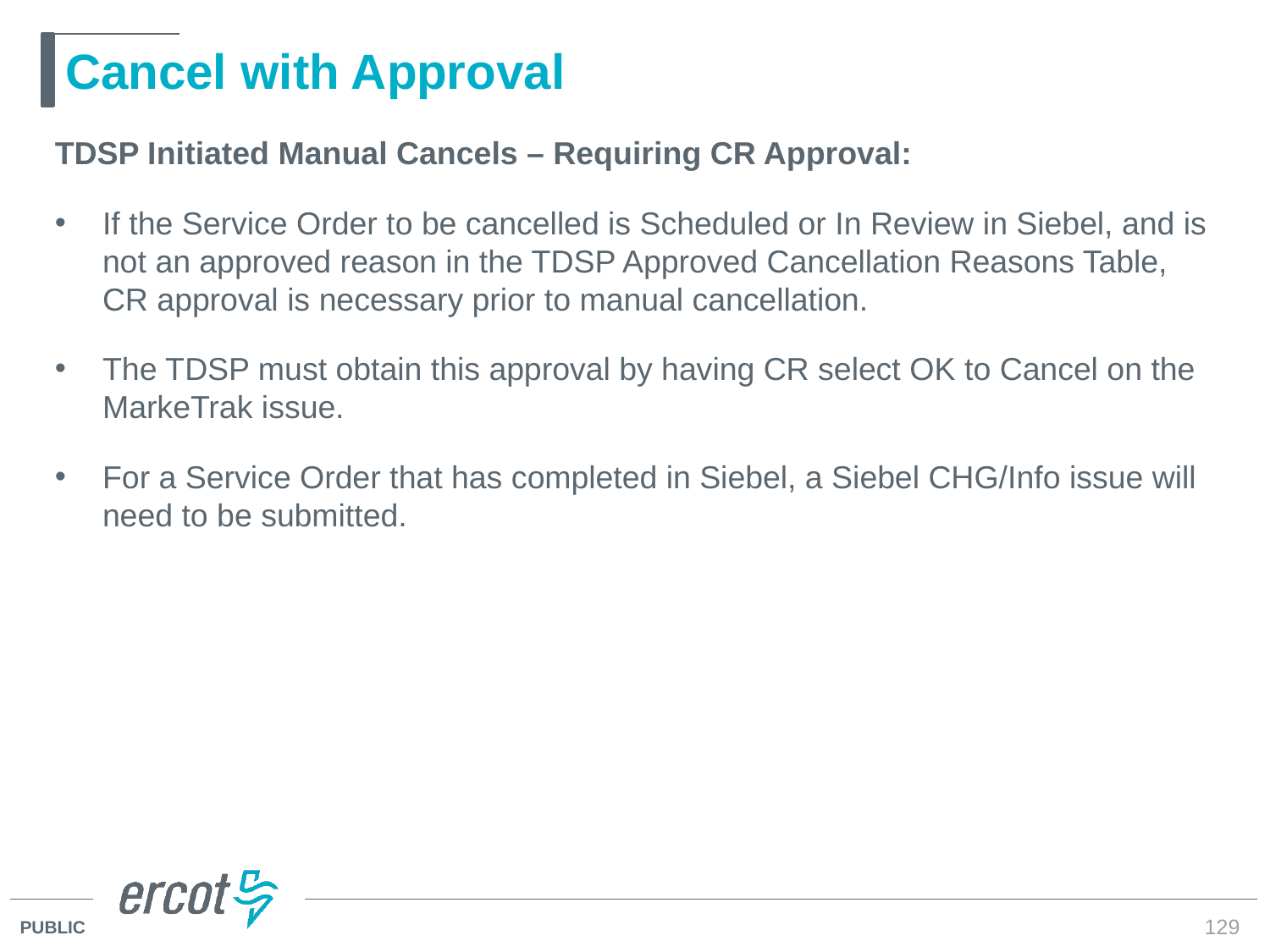

# Cancel with Approval
TDSP Initiated Manual Cancels – Requiring CR Approval:
If the Service Order to be cancelled is Scheduled or In Review in Siebel, and is not an approved reason in the TDSP Approved Cancellation Reasons Table, CR approval is necessary prior to manual cancellation.
The TDSP must obtain this approval by having CR select OK to Cancel on the MarkeTrak issue.
For a Service Order that has completed in Siebel, a Siebel CHG/Info issue will need to be submitted.
129